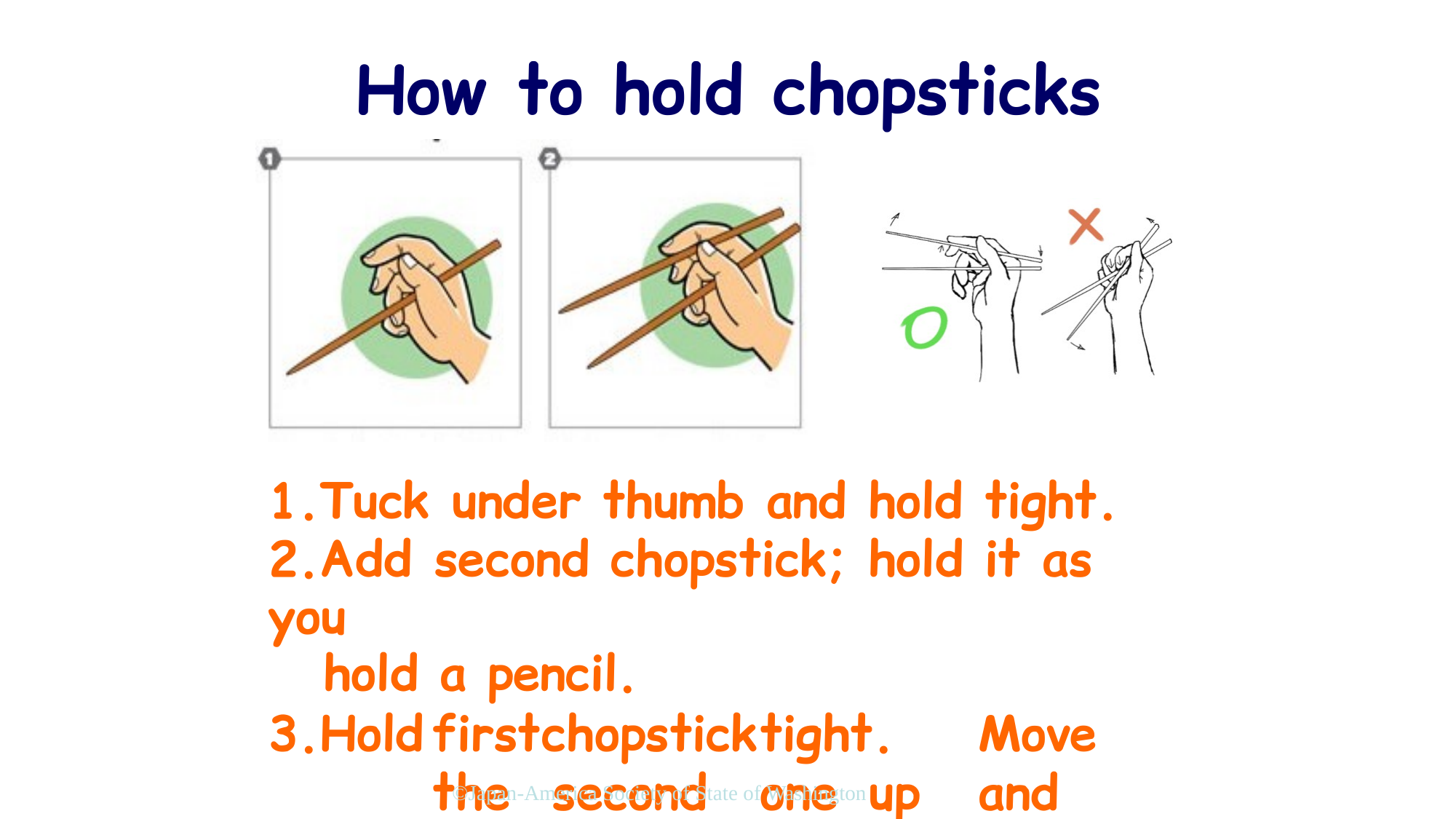

# How	to	hold	chopsticks

1.Tuck		under	thumb and	hold	tight.  2.Add	second		chopstick;	hold	it	as	you
hold a pencil.
3.Hold	first	chopstick	tight.	Move	the  second	one	up	and	down.
©Japan-America Society of State of Washington